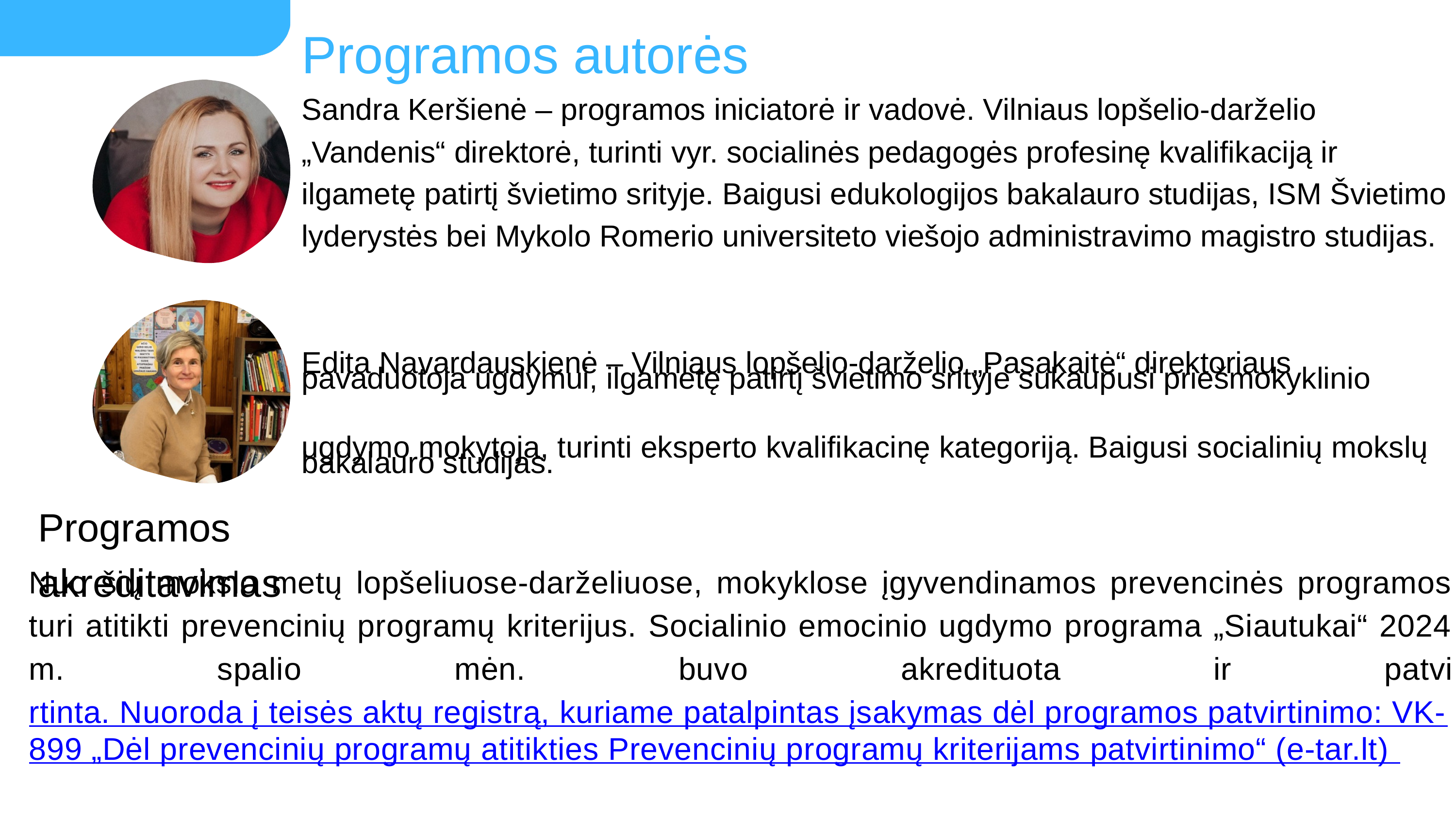

Programos autorės
Sandra Keršienė – programos iniciatorė ir vadovė. Vilniaus lopšelio-darželio „Vandenis“ direktorė, turinti vyr. socialinės pedagogės profesinę kvalifikaciją ir ilgametę patirtį švietimo srityje. Baigusi edukologijos bakalauro studijas, ISM Švietimo lyderystės bei Mykolo Romerio universiteto viešojo administravimo magistro studijas.

Edita Navardauskienė – Vilniaus lopšelio-darželio „Pasakaitė“ direktoriaus
pavaduotoja ugdymui, ilgametę patirtį švietimo srityje sukaupusi priešmokyklinio
ugdymo mokytoja, turinti eksperto kvalifikacinę kategoriją. Baigusi socialinių mokslų
bakalauro studijas.
Programos akreditavimas
Nuo šių mokslo metų lopšeliuose-darželiuose, mokyklose įgyvendinamos prevencinės programos turi atitikti prevencinių programų kriterijus. Socialinio emocinio ugdymo programa „Siautukai“ 2024 m. spalio mėn. buvo akredituota ir patvirtinta. Nuoroda į teisės aktų registrą, kuriame patalpintas įsakymas dėl programos patvirtinimo: VK-899 „Dėl prevencinių programų atitikties Prevencinių programų kriterijams patvirtinimo“ (e-tar.lt)